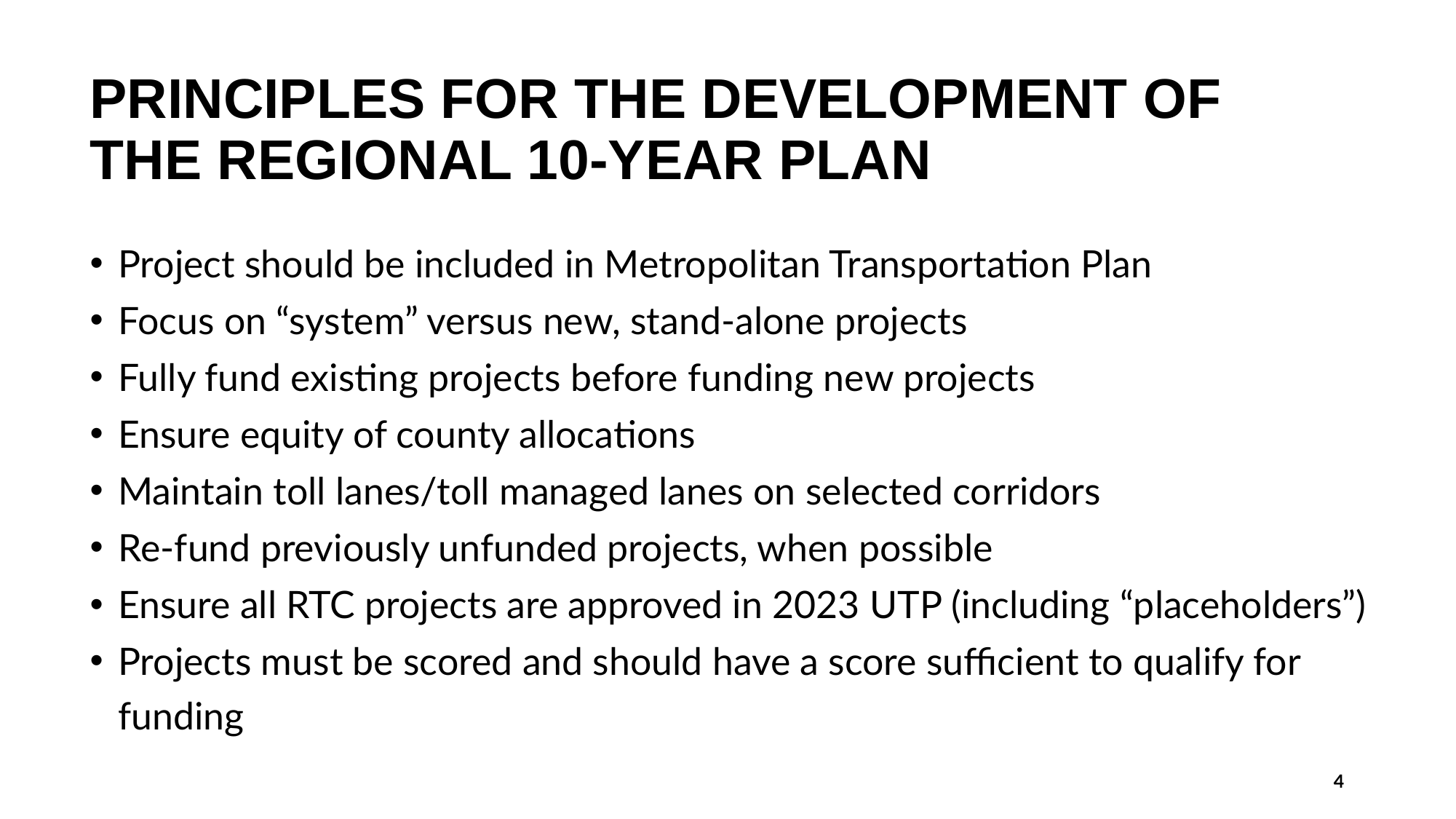

# PRINCIPLES FOR THE DEVELOPMENT OF THE REGIONAL 10-YEAR PLAN

Project should be included in Metropolitan Transportation Plan
Focus on “system” versus new, stand-alone projects
Fully fund existing projects before funding new projects
Ensure equity of county allocations
Maintain toll lanes/toll managed lanes on selected corridors
Re-fund previously unfunded projects, when possible
Ensure all RTC projects are approved in 2023 UTP (including “placeholders”)
Projects must be scored and should have a score sufficient to qualify for funding
4